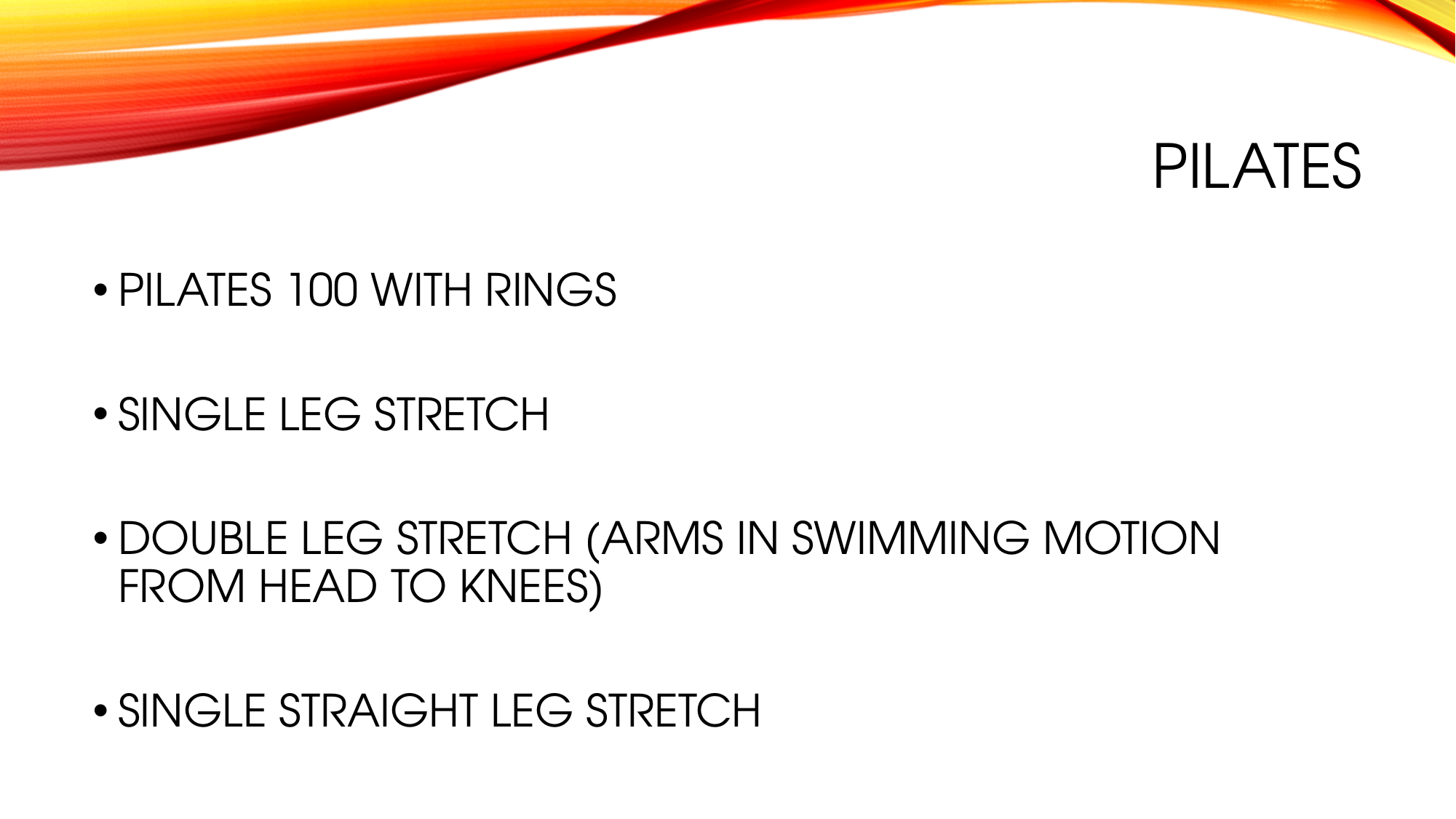

# PILATES
PILATES 100 WITH RINGS

SINGLE LEG STRETCH

DOUBLE LEG STRETCH (ARMS IN SWIMMING MOTION FROM HEAD TO KNEES)

SINGLE STRAIGHT LEG STRETCH